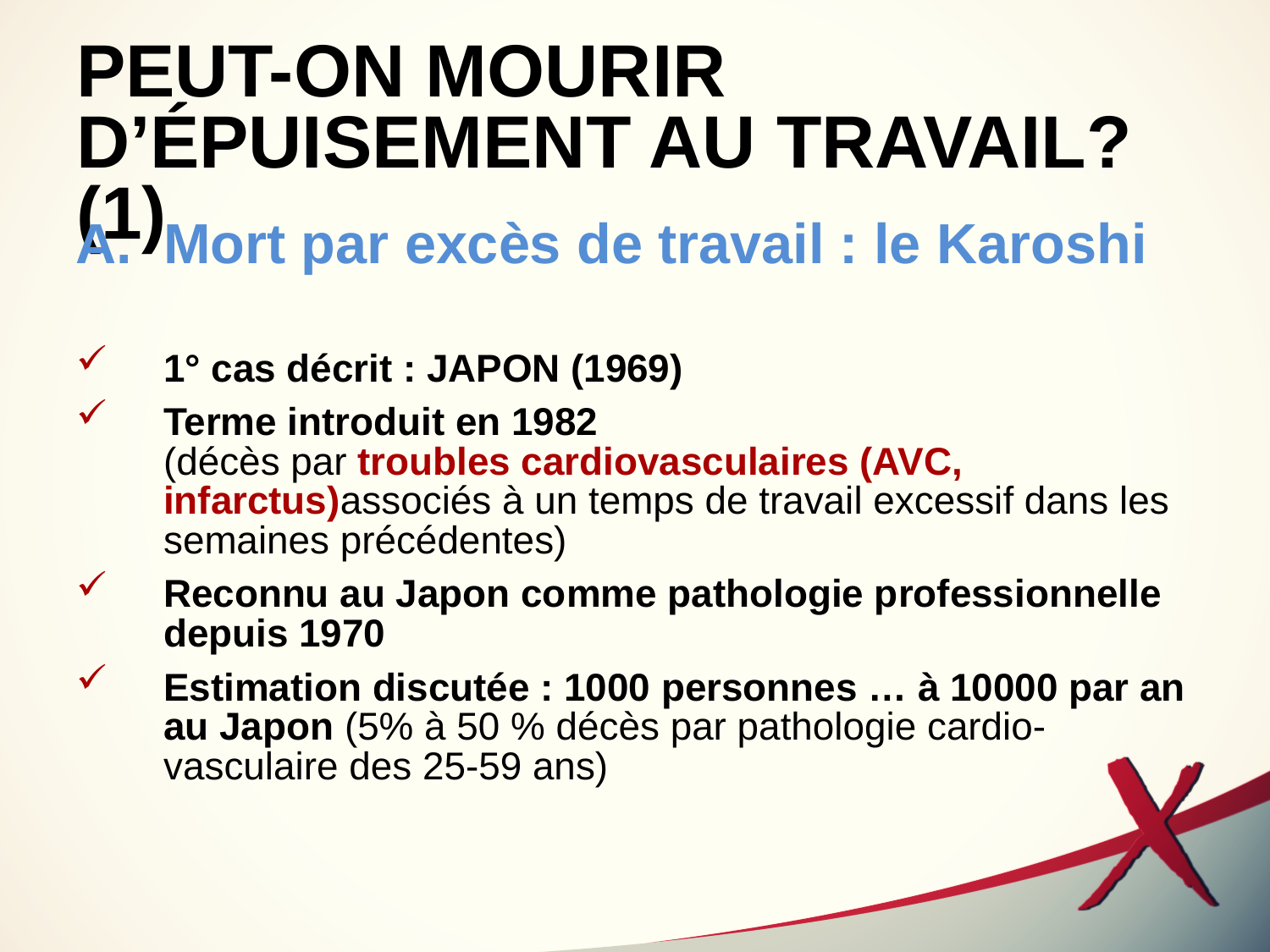

# PEUT-ON MOURIR D’ÉPUISEMENT AU TRAVAIL? (1)
Mort par excès de travail : le Karoshi

1° cas décrit : JAPON (1969)
Terme introduit en 1982
(décès par troubles cardiovasculaires (AVC, infarctus)associés à un temps de travail excessif dans les semaines précédentes)
Reconnu au Japon comme pathologie professionnelle depuis 1970
Estimation discutée : 1000 personnes … à 10000 par an au Japon (5% à 50 % décès par pathologie cardio-vasculaire des 25-59 ans)